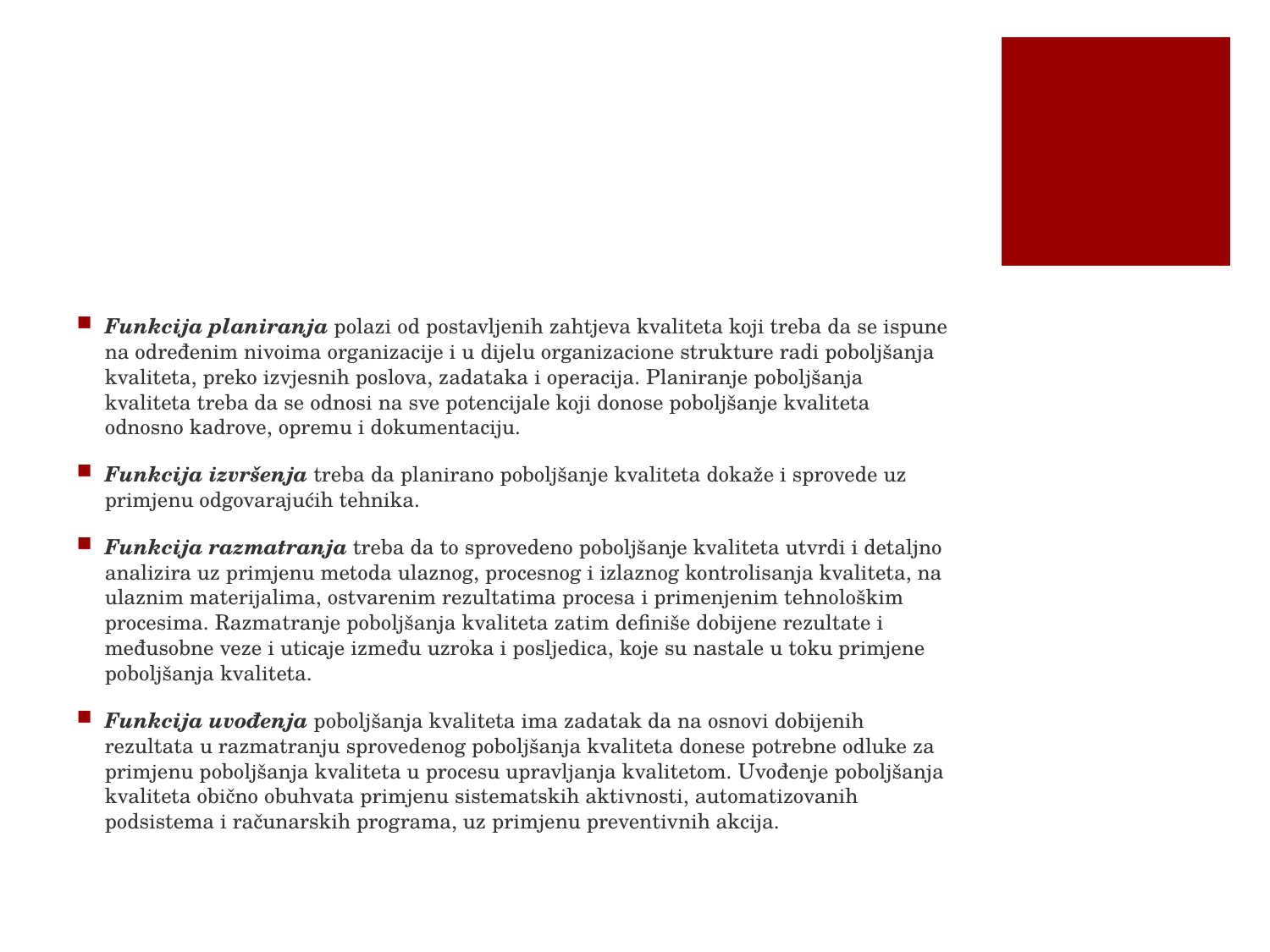

#
Funkcija planiranja polazi od postavljenih zahtjeva kvaliteta koji treba da se ispune na određenim nivoima organizacije i u dijelu organizacione strukture radi poboljšanja kvaliteta, preko izvjesnih poslova, zadataka i operacija. Planiranje poboljšanja kvaliteta treba da se odnosi na sve potencijale koji donose poboljšanje kvaliteta odnosno kadrove, opremu i dokumentaciju.
Funkcija izvršenja treba da planirano poboljšanje kvaliteta dokaže i sprovede uz primjenu odgovarajućih tehnika.
Funkcija razmatranja treba da to sprovedeno poboljšanje kvaliteta utvrdi i detaljno analizira uz primjenu metoda ulaznog, procesnog i izlaznog kontrolisanja kvaliteta, na ulaznim materijalima, ostvarenim rezultatima procesa i primenjenim tehnološkim procesima. Razmatranje poboljšanja kvaliteta zatim definiše dobijene rezultate i međusobne veze i uticaje između uzroka i posljedica, koje su nastale u toku primjene poboljšanja kvaliteta.
Funkcija uvođenja poboljšanja kvaliteta ima zadatak da na osnovi dobijenih rezultata u razmatranju sprovedenog poboljšanja kvaliteta donese potrebne odluke za primjenu poboljšanja kvaliteta u procesu upravljanja kvalitetom. Uvođenje poboljšanja kvaliteta obično obuhvata primjenu sistematskih aktivnosti, automatizovanih podsistema i računarskih programa, uz primjenu preventivnih akcija.